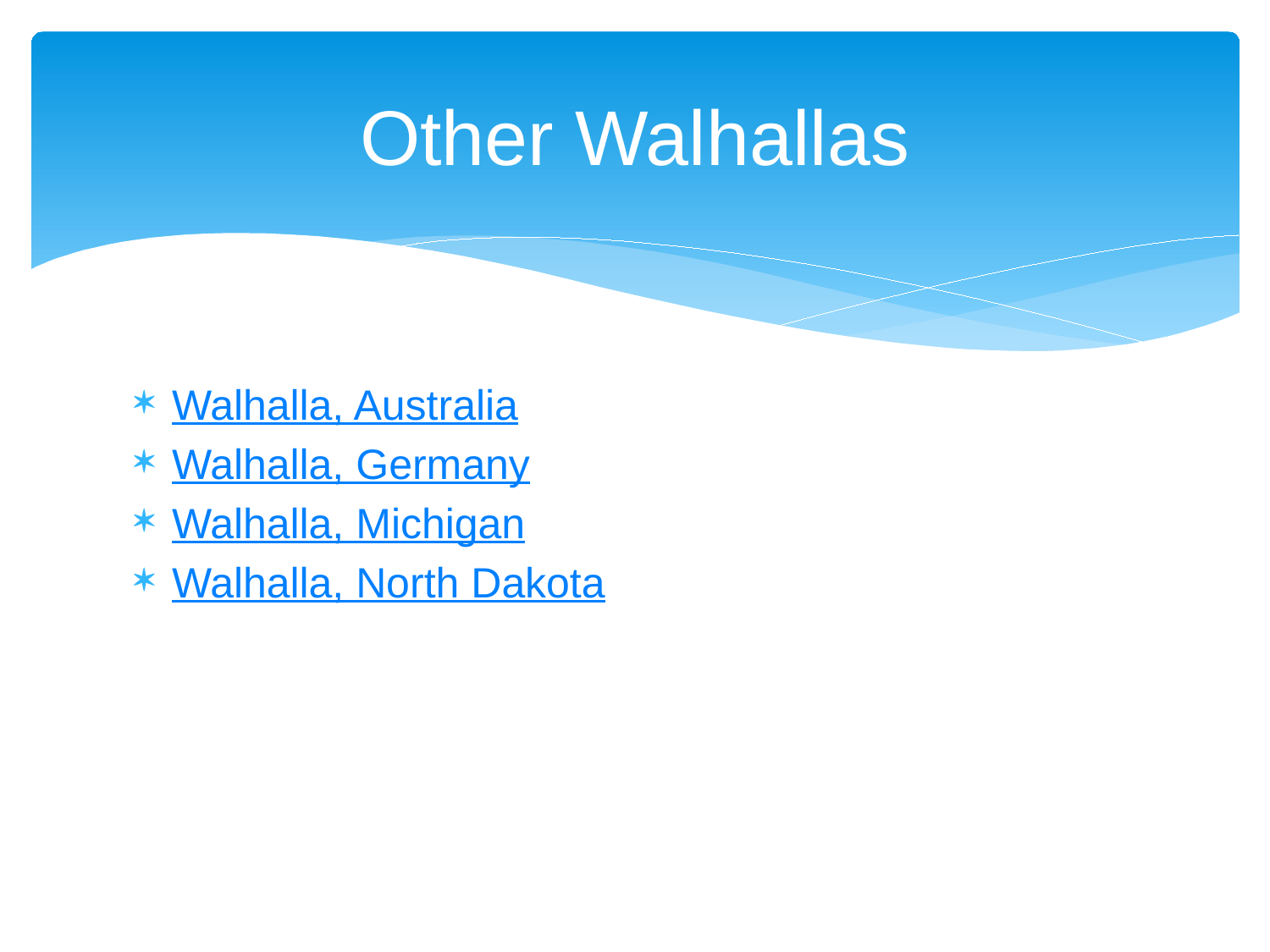

# Other Walhallas
Walhalla, Australia
Walhalla, Germany
Walhalla, Michigan
Walhalla, North Dakota